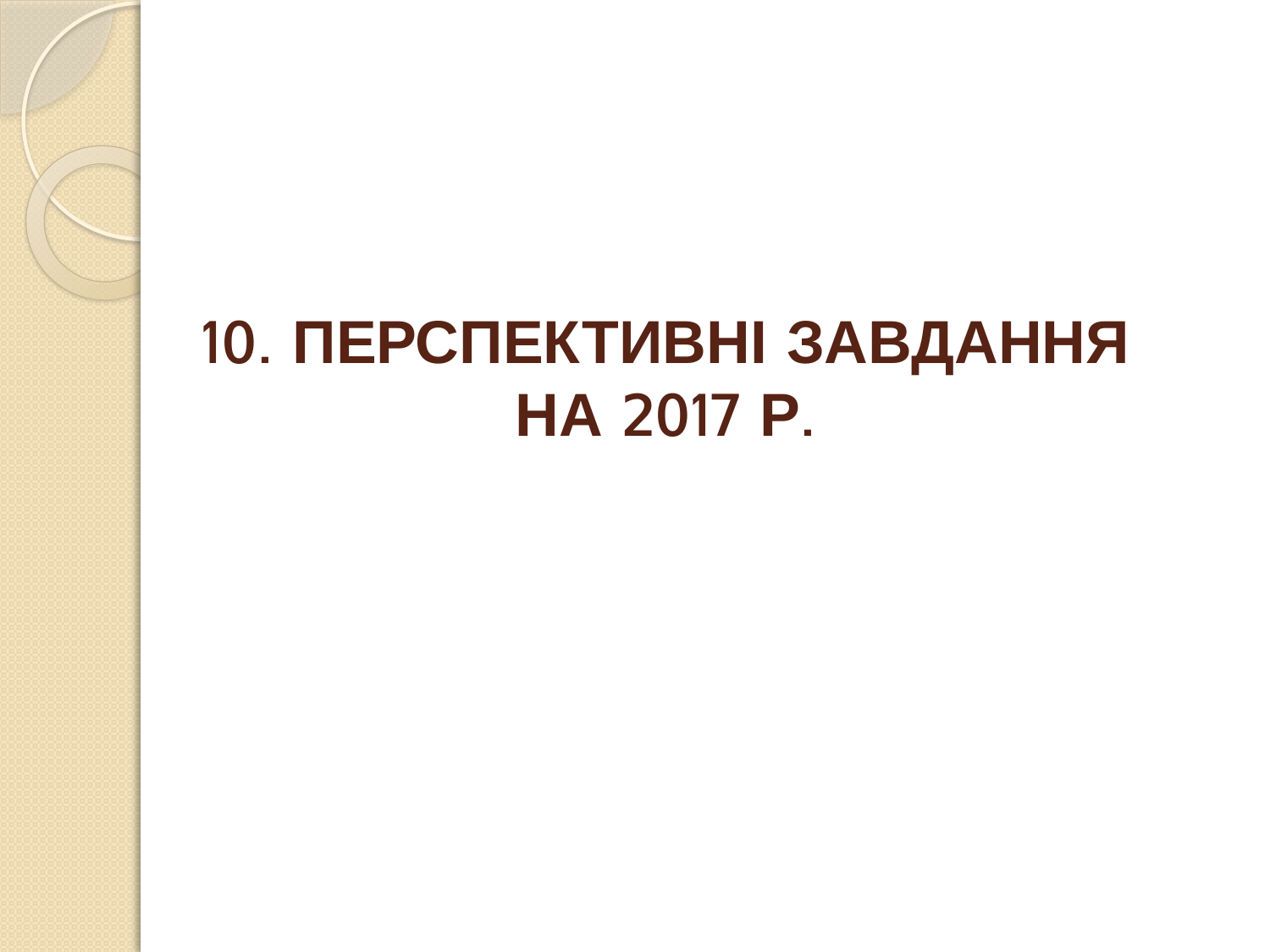

# 10. ПЕРСПЕКТИВНІ ЗАВДАННЯ НА 2017 Р.